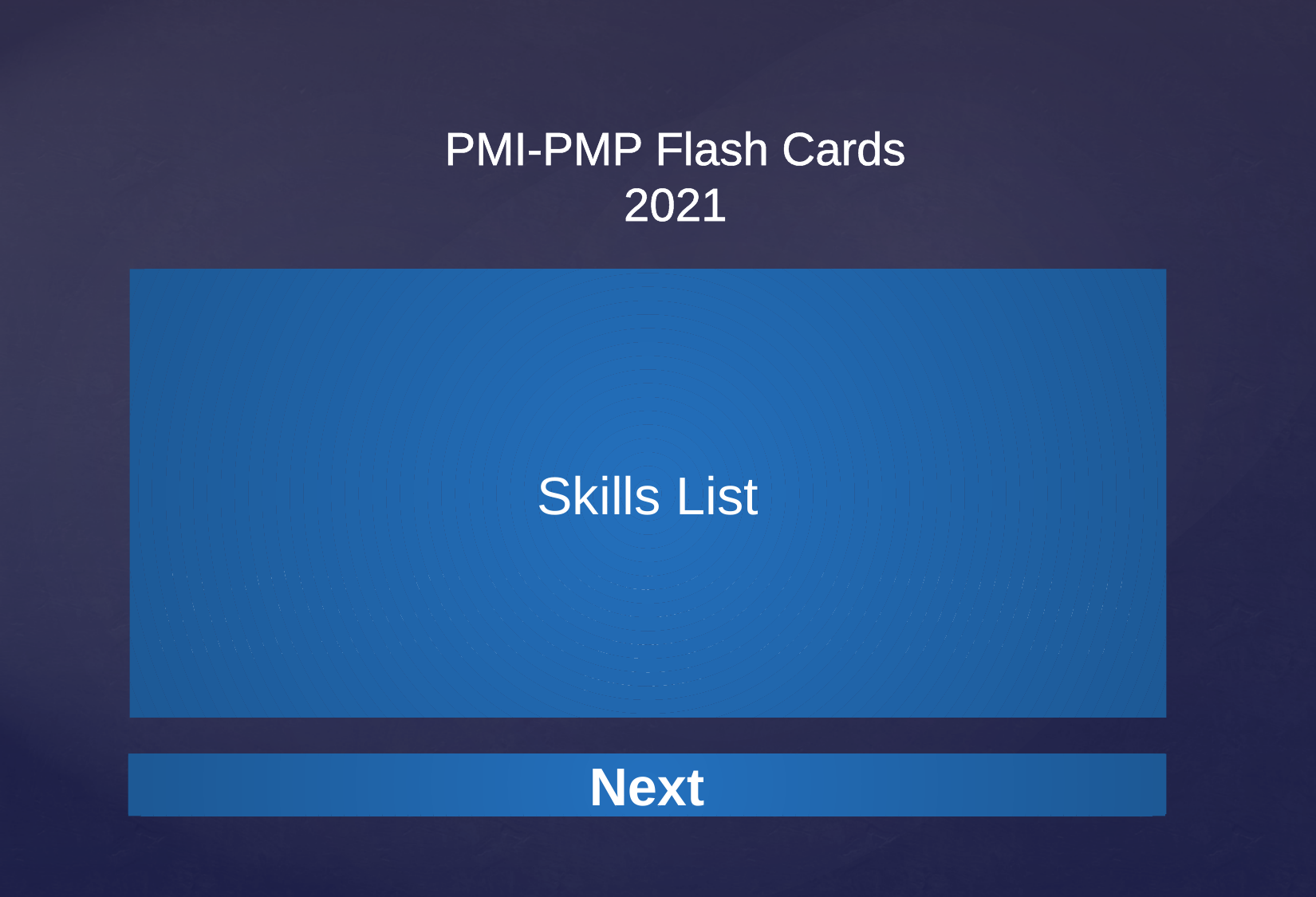

Skills List
The skills list details all the skills your team possesses. This includes interpersonal skills needed to establish and maintain relationships with other people. Some of the skills may be irrelevant to you or your project team, while some are highly relevant to your goals.
Next
Next
Next
Next